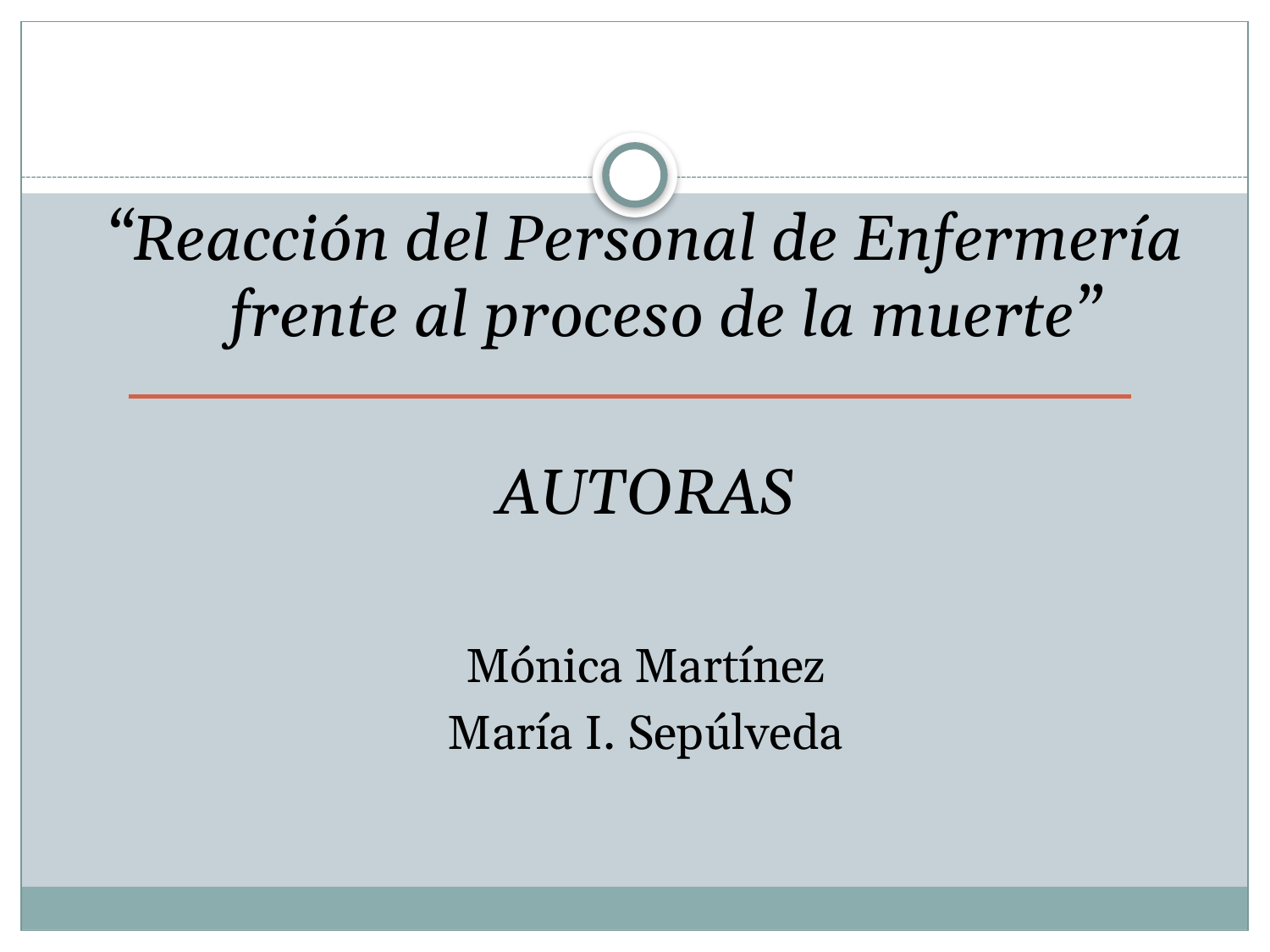

“Reacción del Personal de Enfermería frente al proceso de la muerte”

AUTORAS

Mónica Martínez
María I. Sepúlveda